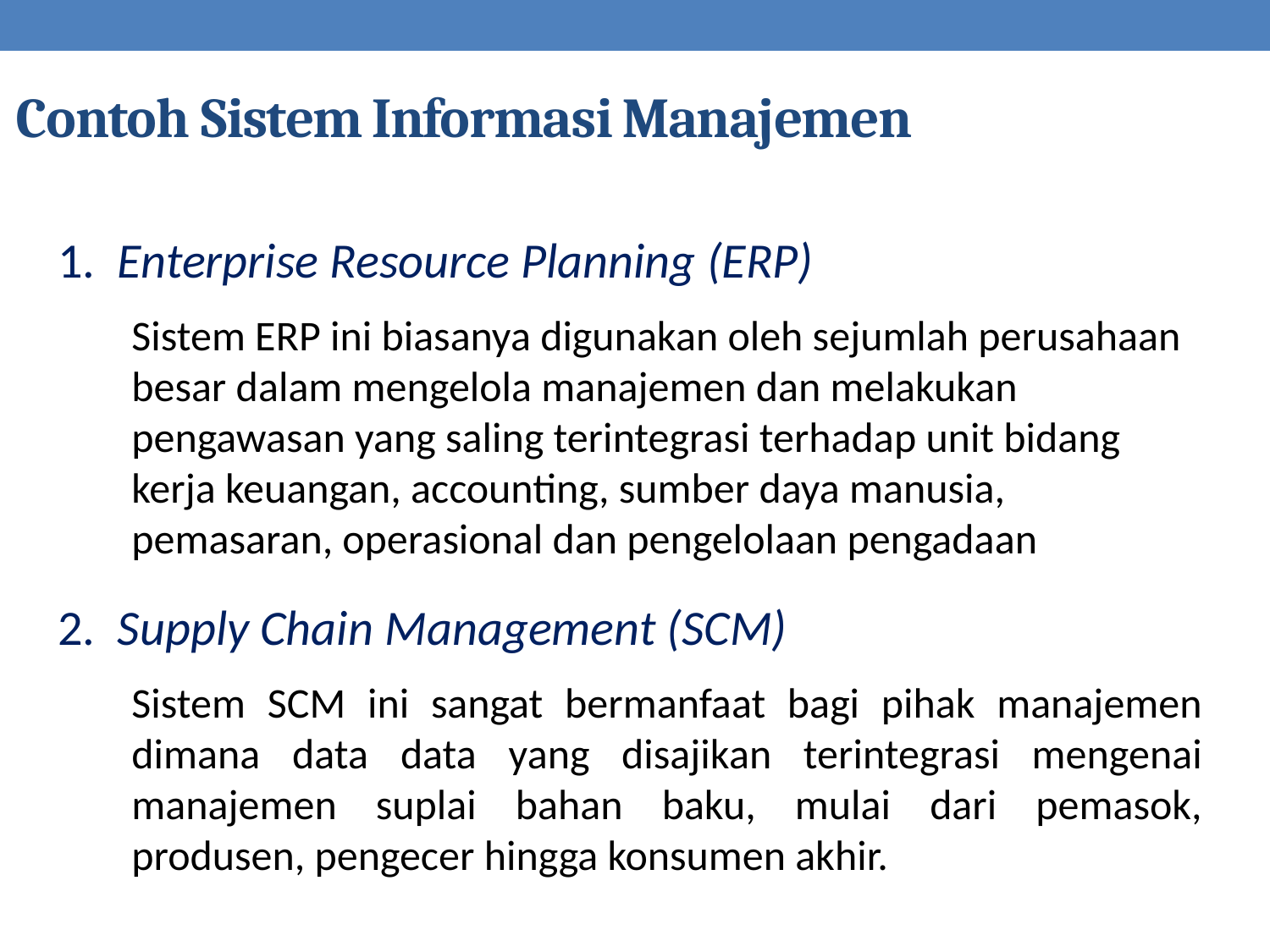

# Contoh Sistem Informasi Manajemen
1.  Enterprise Resource Planning (ERP)
Sistem ERP ini biasanya digunakan oleh sejumlah perusahaan besar dalam mengelola manajemen dan melakukan pengawasan yang saling terintegrasi terhadap unit bidang kerja keuangan, accounting, sumber daya manusia, pemasaran, operasional dan pengelolaan pengadaan
2.  Supply Chain Management (SCM)
Sistem SCM ini sangat bermanfaat bagi pihak manajemen dimana data data yang disajikan terintegrasi mengenai manajemen suplai bahan baku, mulai dari pemasok, produsen, pengecer hingga konsumen akhir.